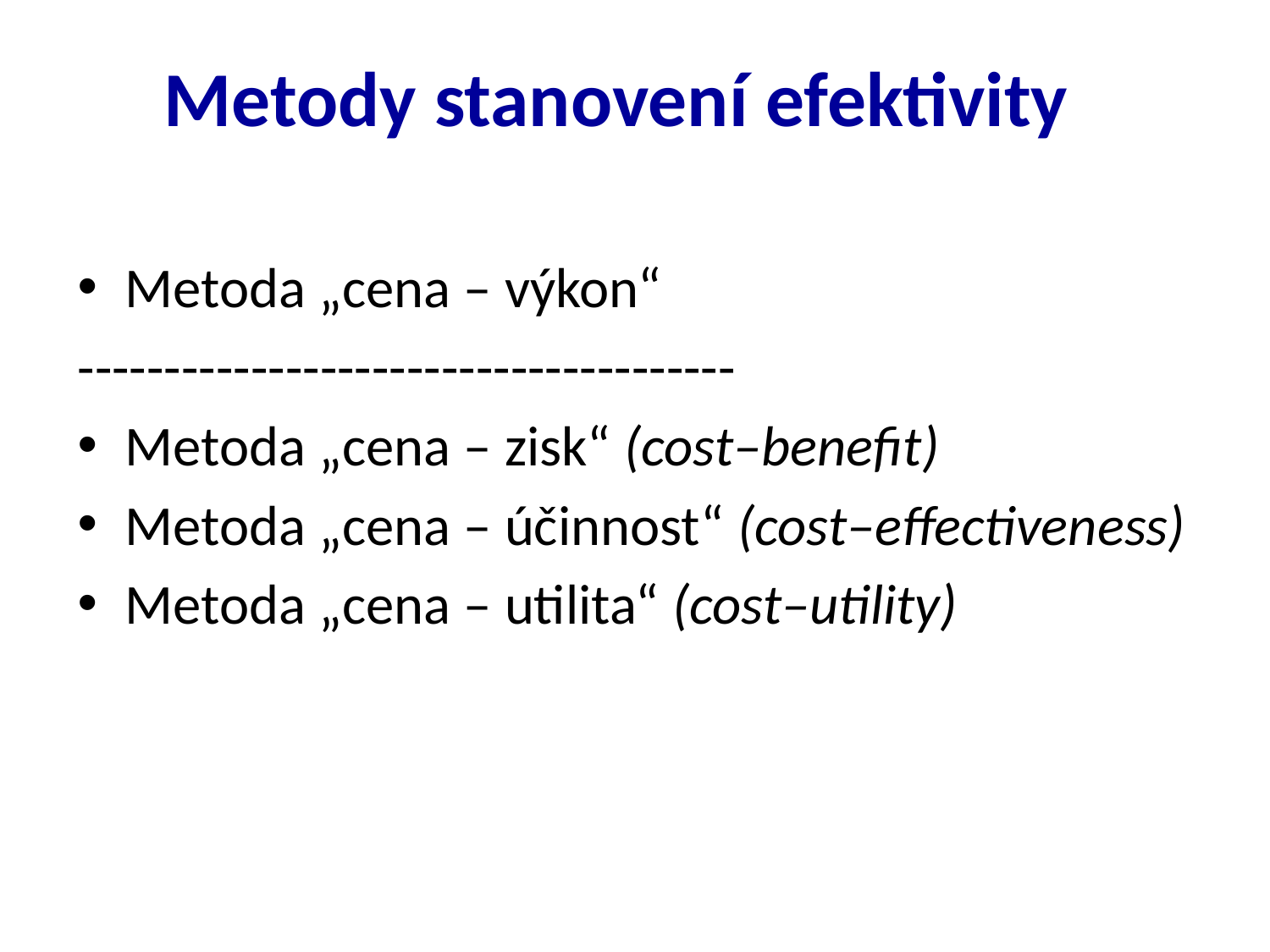

# Metody stanovení efektivity

Metoda „cena – výkon“
--------------------------------------
Metoda „cena – zisk“ (cost–benefit)
Metoda „cena – účinnost“ (cost–effectiveness)
Metoda „cena – utilita“ (cost–utility)